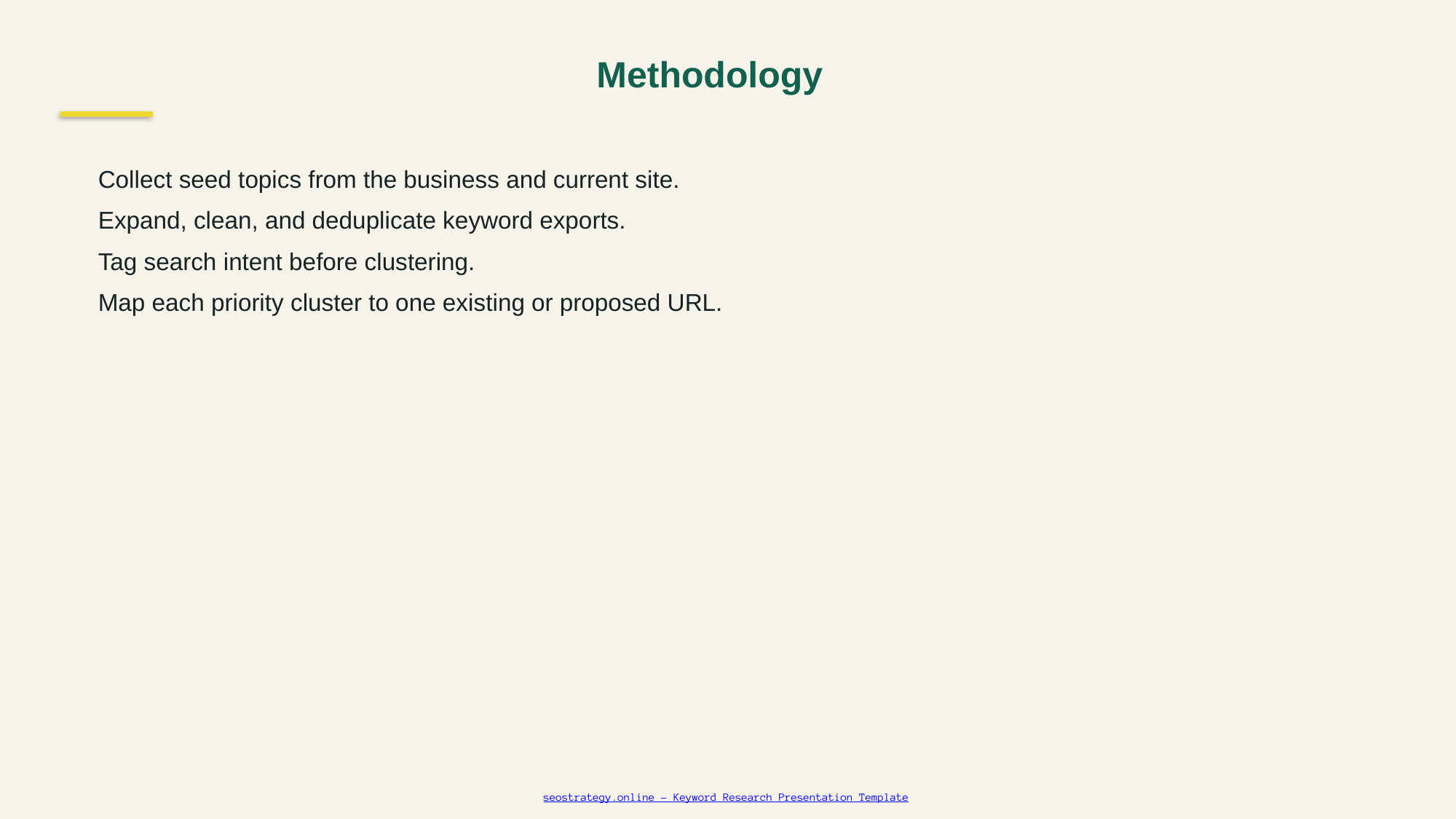

Methodology

Collect seed topics from the business and current site.
Expand, clean, and deduplicate keyword exports.
Tag search intent before clustering.
Map each priority cluster to one existing or proposed URL.
seostrategy.online - Keyword Research Presentation Template